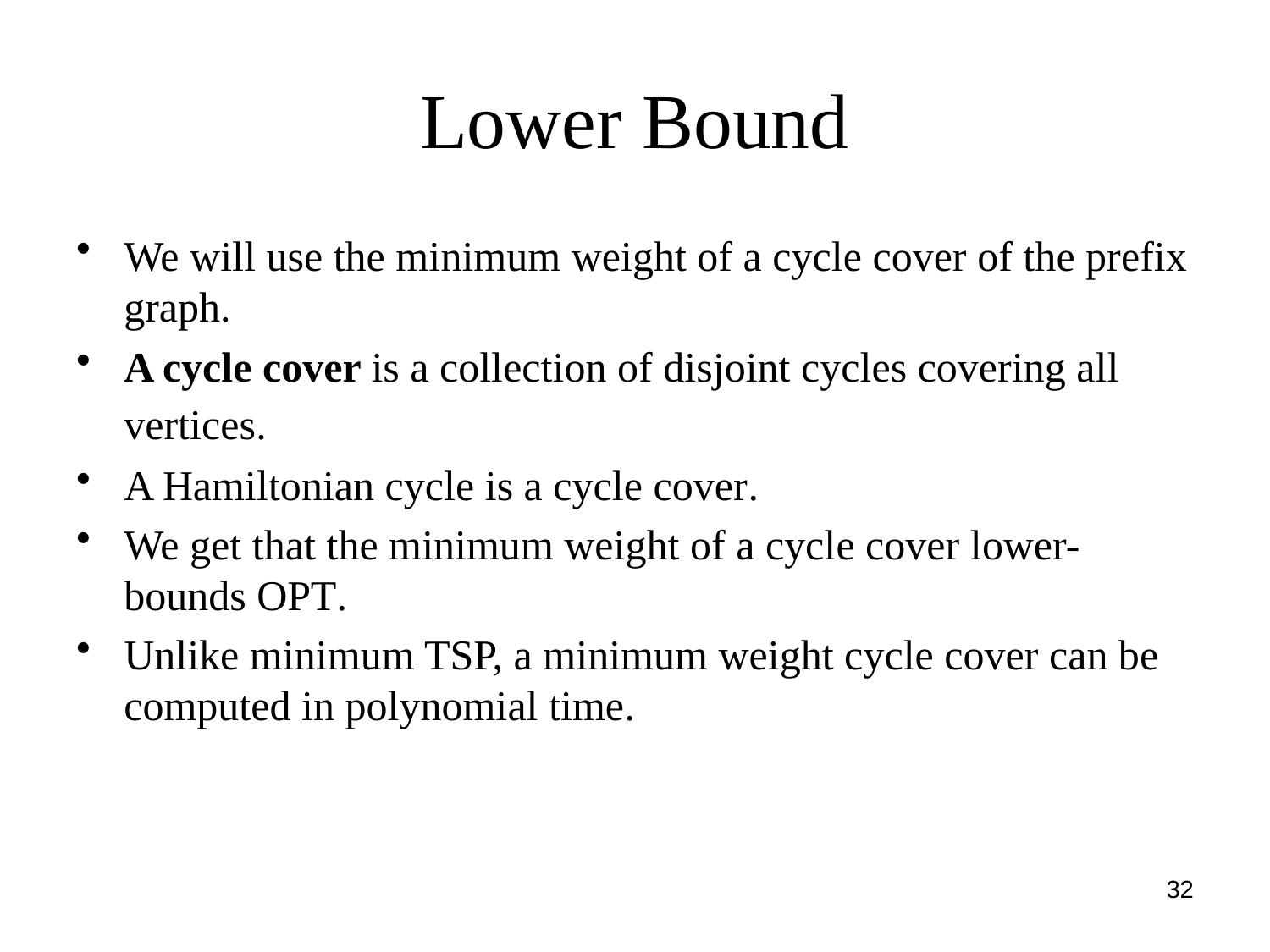

# Lower Bound
We will use the minimum weight of a cycle cover of the prefix graph.
A cycle cover is a collection of disjoint cycles covering all vertices.
A Hamiltonian cycle is a cycle cover.
We get that the minimum weight of a cycle cover lower-bounds OPT.
Unlike minimum TSP, a minimum weight cycle cover can be computed in polynomial time.
32